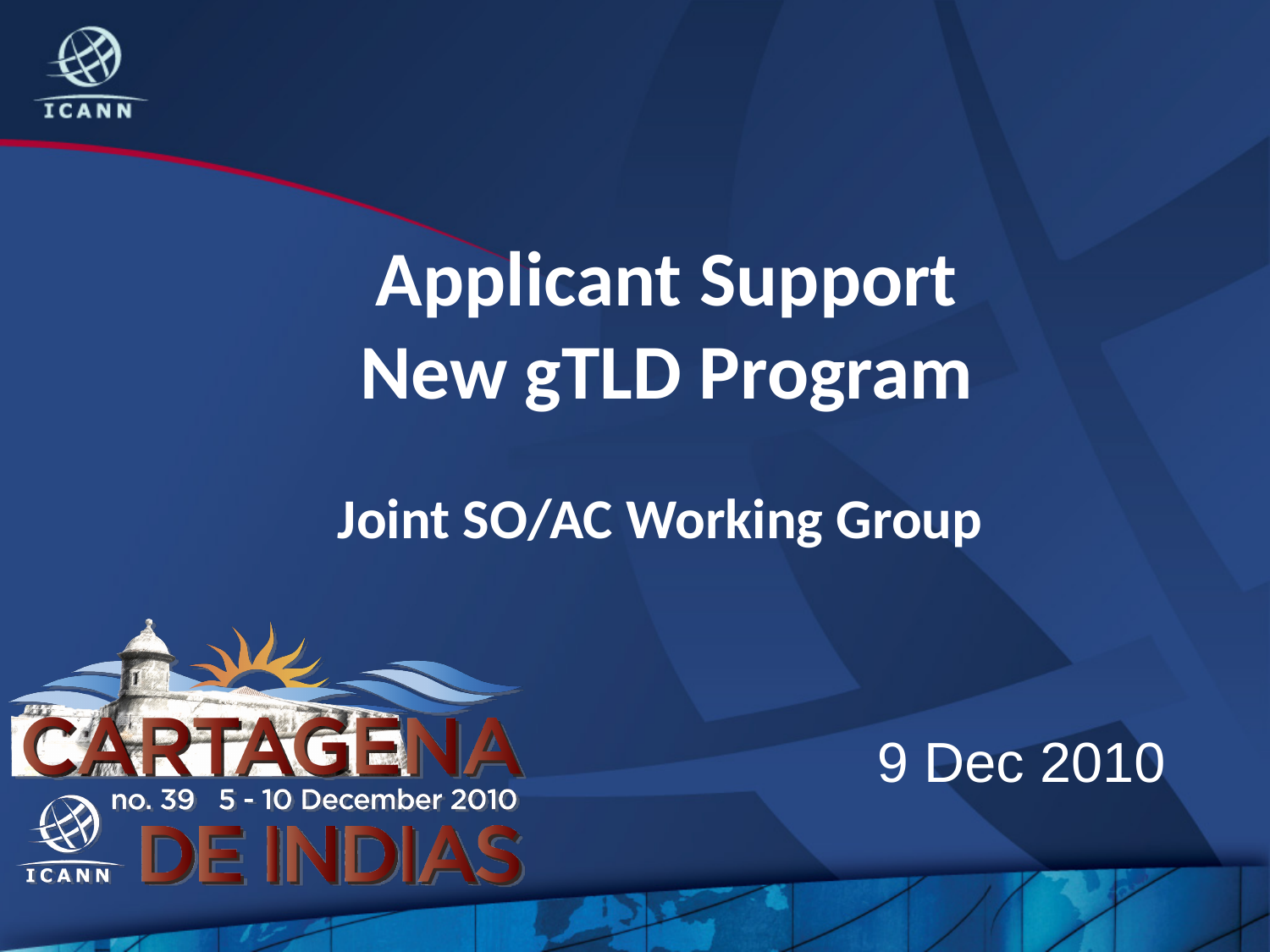

# Applicant Support New gTLD Program Joint SO/AC Working Group
9 Dec 2010